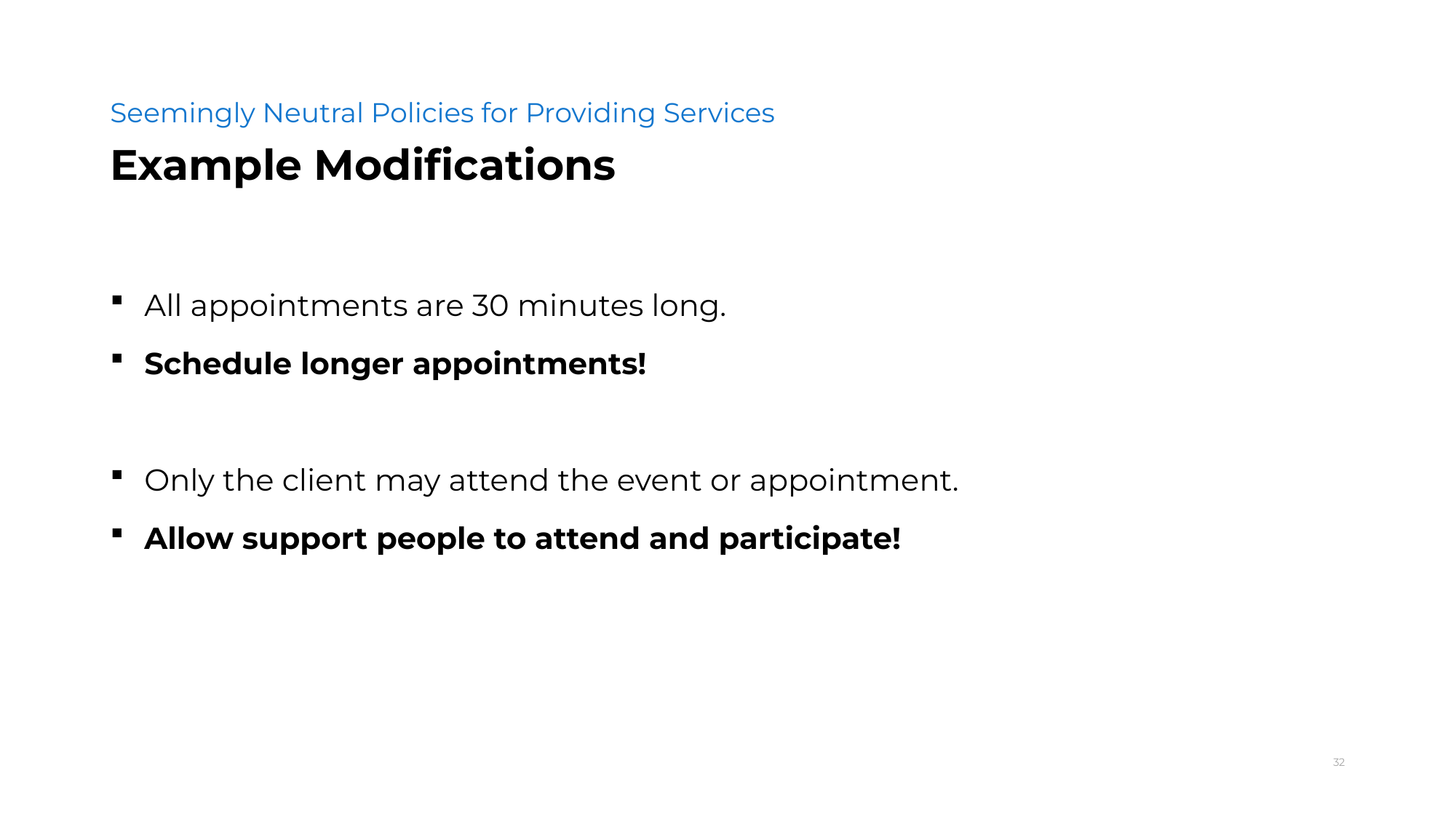

Seemingly Neutral Policies for Providing Services
# Example Modifications
All appointments are 30 minutes long.
Schedule longer appointments!​

Only the client may attend the event or appointment.
Allow support people to attend and participate! ​